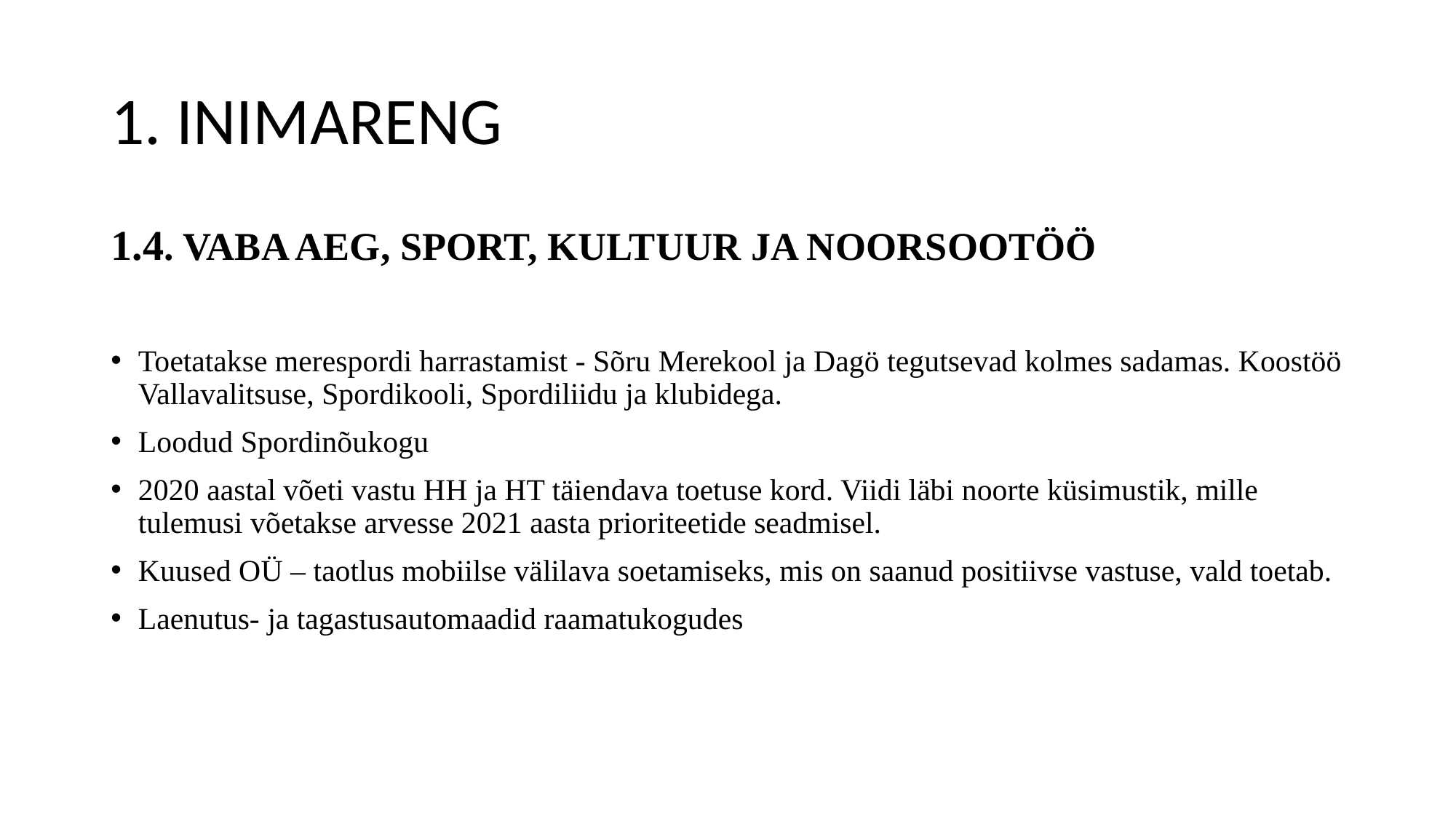

# 1. INIMARENG
1.4. VABA AEG, SPORT, KULTUUR JA NOORSOOTÖÖ

Toetatakse merespordi harrastamist - Sõru Merekool ja Dagö tegutsevad kolmes sadamas. Koostöö Vallavalitsuse, Spordikooli, Spordiliidu ja klubidega.
Loodud Spordinõukogu
2020 aastal võeti vastu HH ja HT täiendava toetuse kord. Viidi läbi noorte küsimustik, mille tulemusi võetakse arvesse 2021 aasta prioriteetide seadmisel.
Kuused OÜ – taotlus mobiilse välilava soetamiseks, mis on saanud positiivse vastuse, vald toetab.
Laenutus- ja tagastusautomaadid raamatukogudes